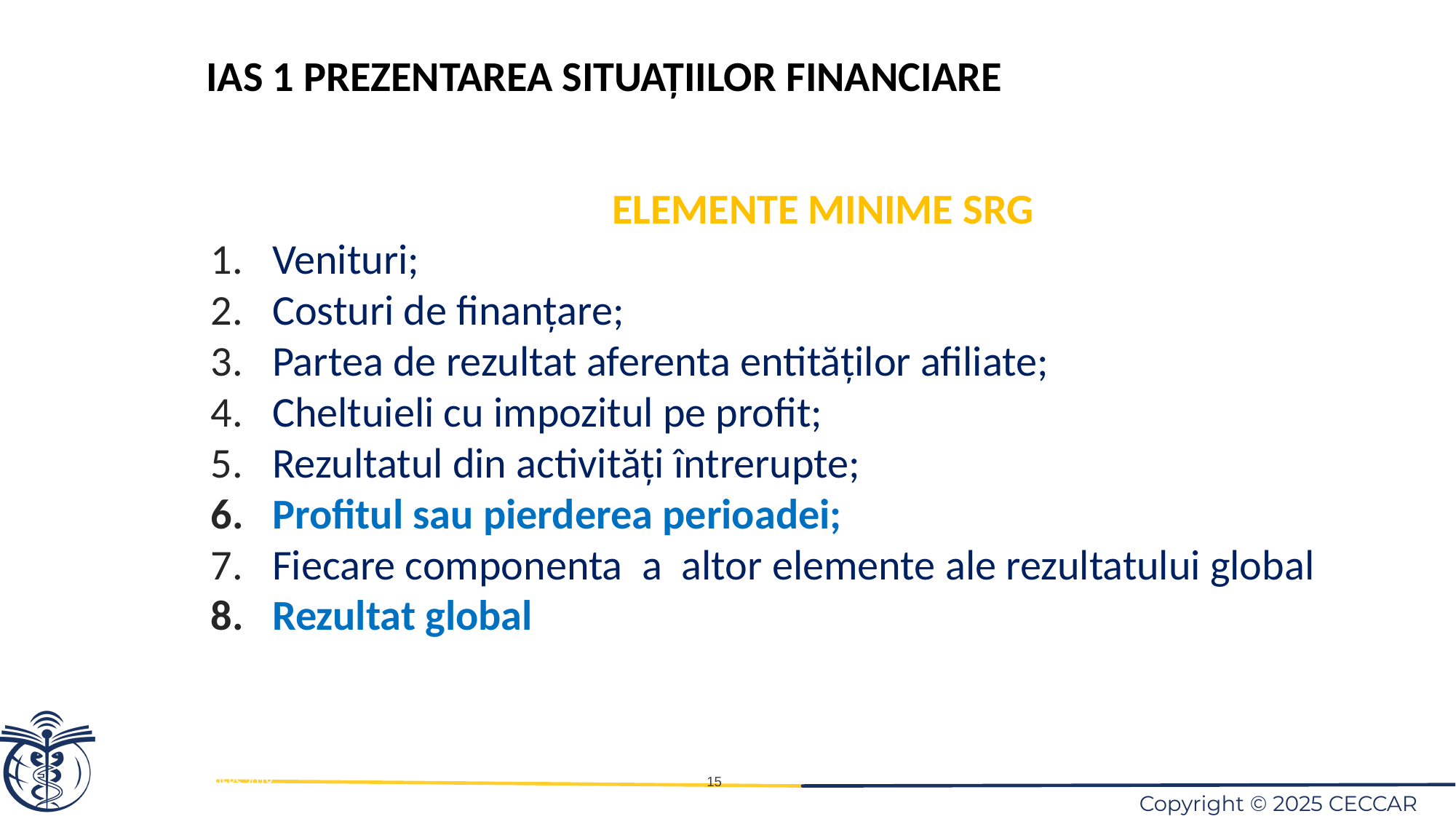

IAS 1 PREZENTAREA SITUAȚIILOR FINANCIARE
ELEMENTE MINIME SRG
Venituri;
Costuri de finanțare;
Partea de rezultat aferenta entităților afiliate;
Cheltuieli cu impozitul pe profit;
Rezultatul din activități întrerupte;
Profitul sau pierderea perioadei;
Fiecare componenta  a  altor elemente ale rezultatului global
Rezultat global

IFRS 2019
15